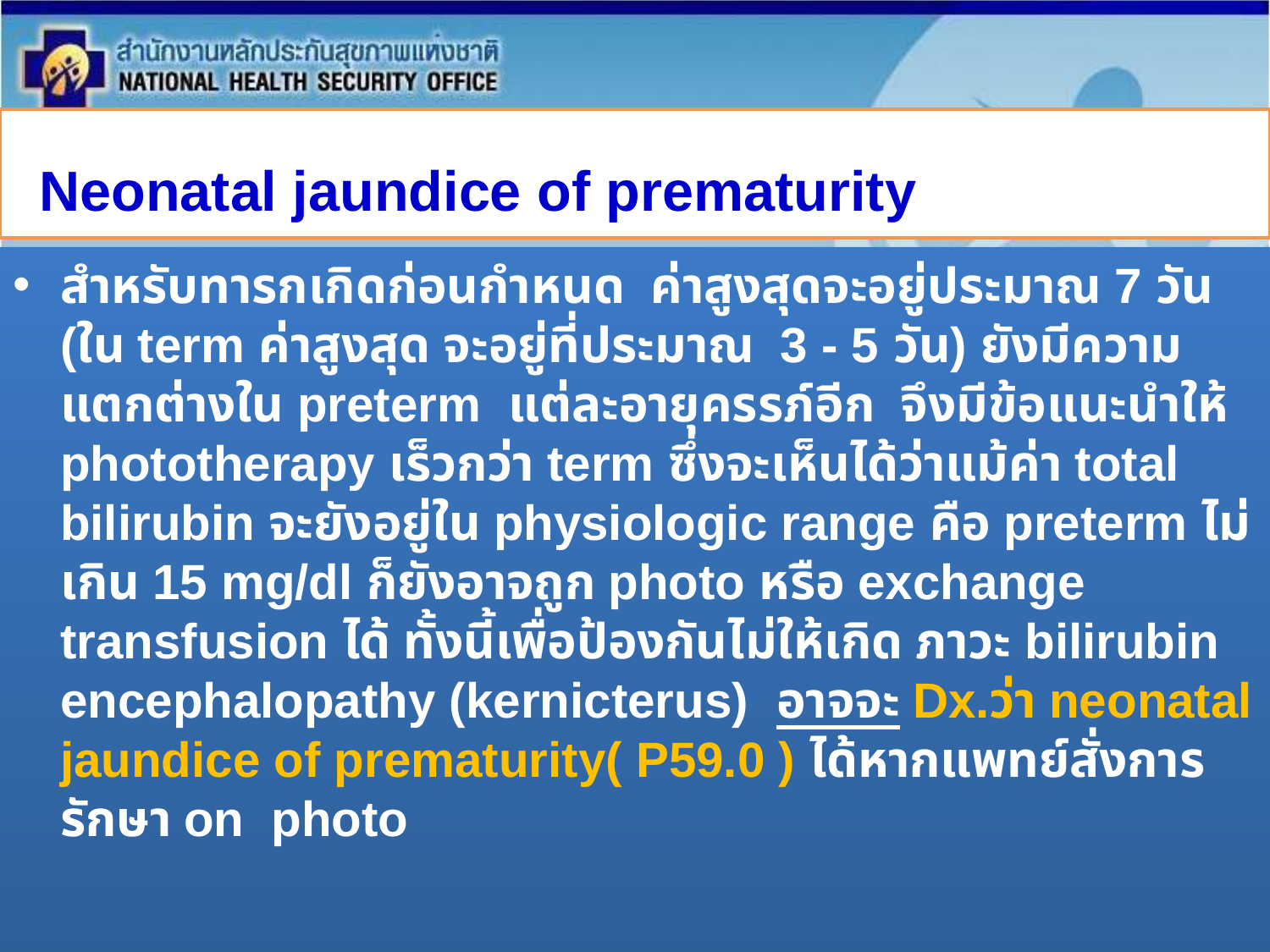

# Neonatal jaundice of prematurity
สำหรับทารกเกิดก่อนกำหนด  ค่าสูงสุดจะอยู่ประมาณ 7 วัน (ใน term ค่าสูงสุด จะอยู่ที่ประมาณ  3 - 5 วัน) ยังมีความแตกต่างใน preterm  แต่ละอายุครรภ์อีก  จึงมีข้อแนะนำให้ phototherapy เร็วกว่า term ซึ่งจะเห็นได้ว่าแม้ค่า total bilirubin จะยังอยู่ใน physiologic range คือ preterm ไม่เกิน 15 mg/dl ก็ยังอาจถูก photo หรือ exchange transfusion ได้ ทั้งนี้เพื่อป้องกันไม่ให้เกิด ภาวะ bilirubin encephalopathy (kernicterus)  อาจจะ Dx.ว่า neonatal jaundice of prematurity( P59.0 ) ได้หากแพทย์สั่งการรักษา on  photo